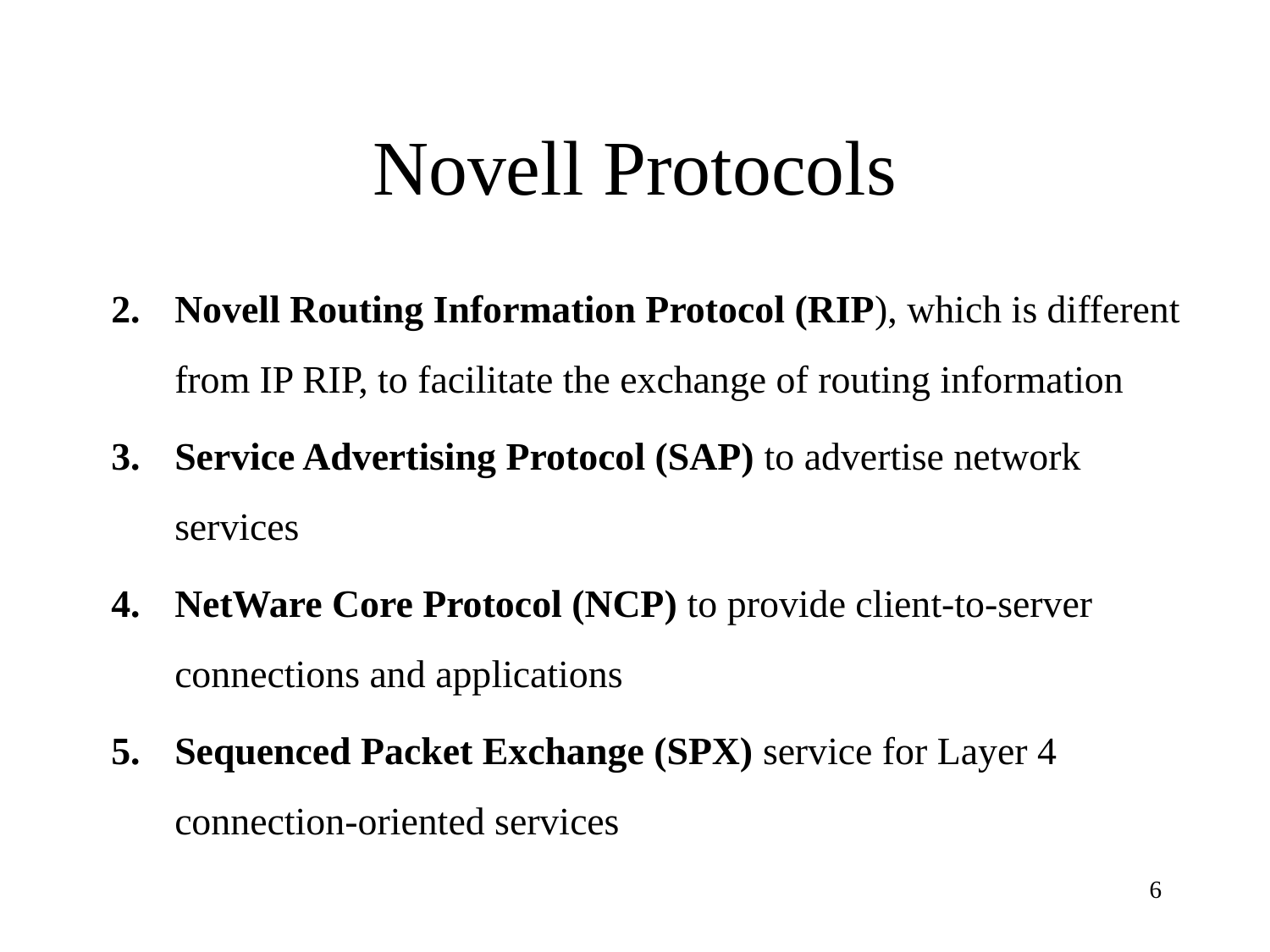

# Novell Protocols
Novell Routing Information Protocol (RIP), which is different from IP RIP, to facilitate the exchange of routing information
Service Advertising Protocol (SAP) to advertise network services
NetWare Core Protocol (NCP) to provide client-to-server connections and applications
Sequenced Packet Exchange (SPX) service for Layer 4 connection-oriented services

6